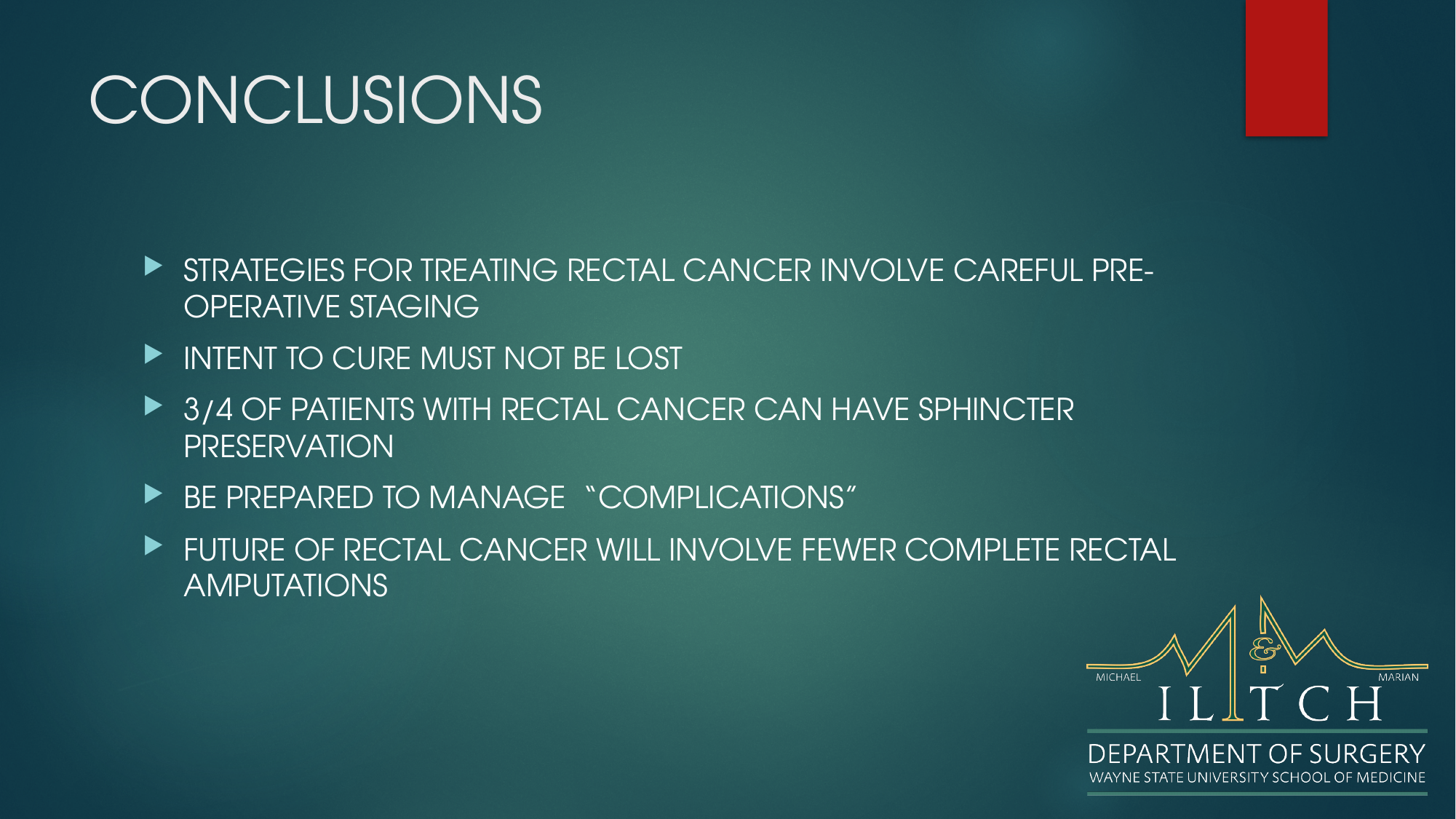

# CONCLUSIONS
STRATEGIES FOR TREATING RECTAL CANCER INVOLVE CAREFUL PRE-OPERATIVE STAGING
INTENT TO CURE MUST NOT BE LOST
3/4 OF PATIENTS WITH RECTAL CANCER CAN HAVE SPHINCTER PRESERVATION
BE PREPARED TO MANAGE  “COMPLICATIONS”
FUTURE OF RECTAL CANCER WILL INVOLVE FEWER COMPLETE RECTAL AMPUTATIONS